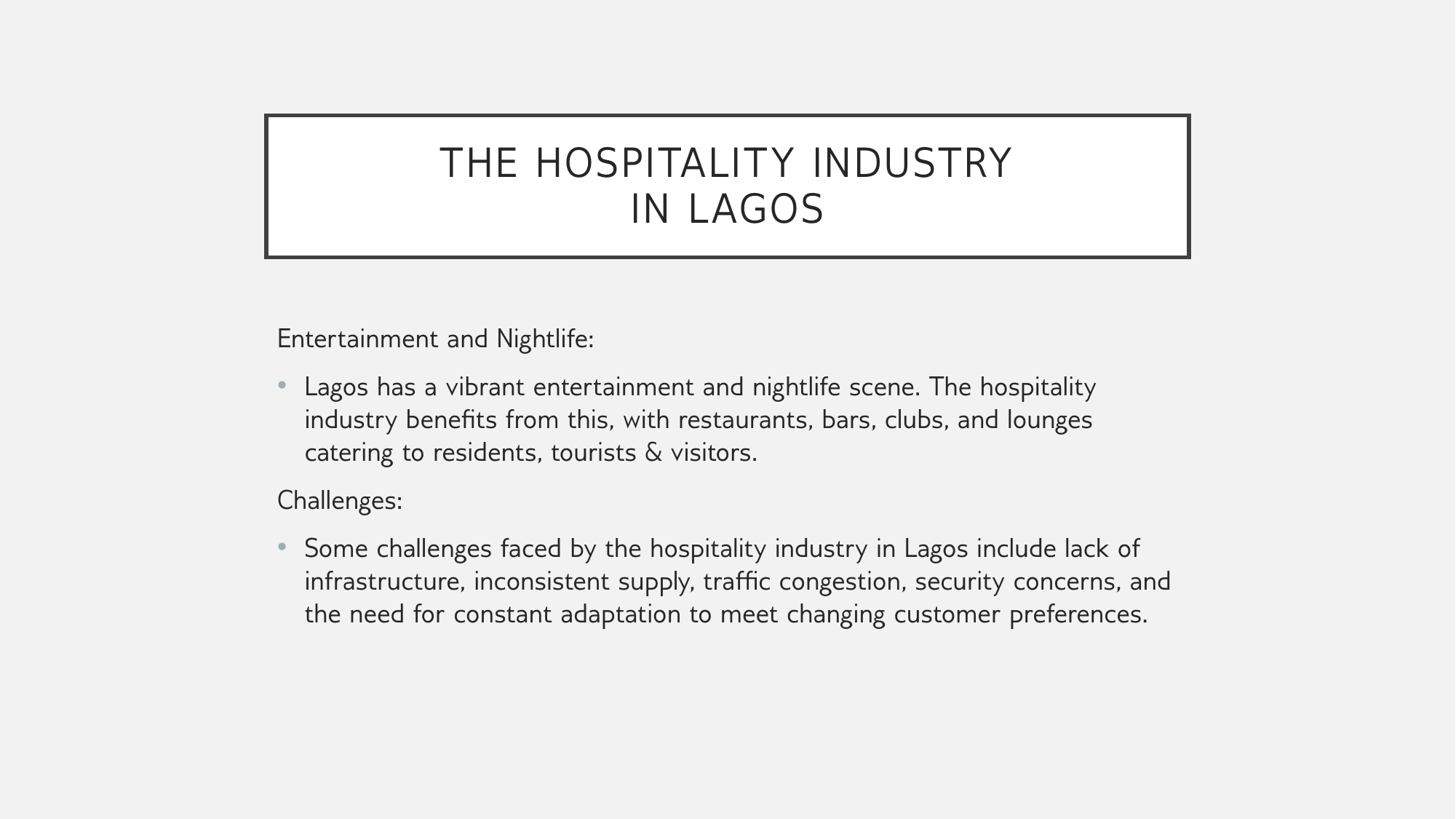

# The hospitality industry in lagos
Entertainment and Nightlife:
Lagos has a vibrant entertainment and nightlife scene. The hospitality industry benefits from this, with restaurants, bars, clubs, and lounges catering to residents, tourists & visitors.
Challenges:
Some challenges faced by the hospitality industry in Lagos include lack of infrastructure, inconsistent supply, traffic congestion, security concerns, and the need for constant adaptation to meet changing customer preferences.